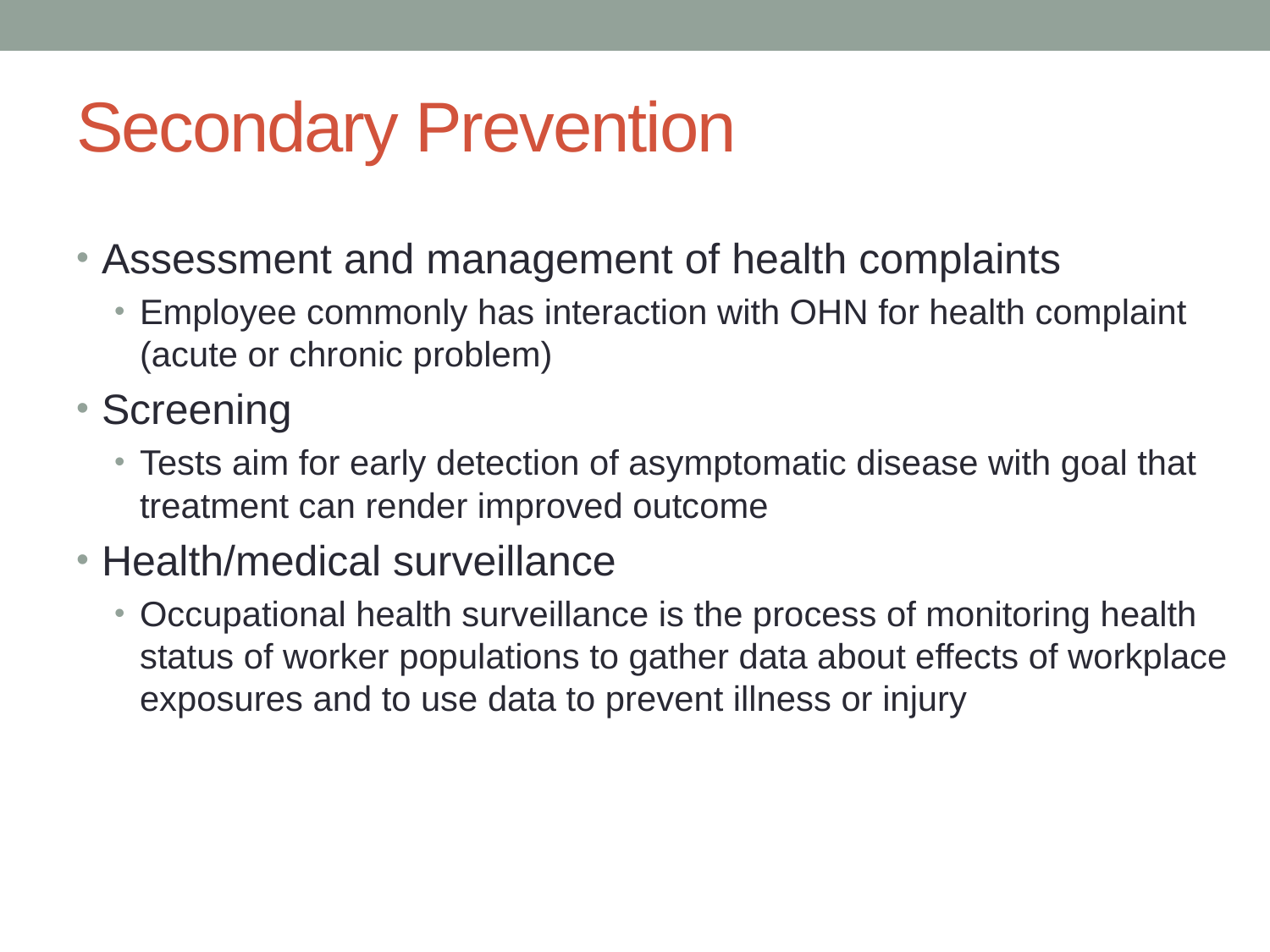

# Secondary Prevention
Assessment and management of health complaints
Employee commonly has interaction with OHN for health complaint (acute or chronic problem)
Screening
Tests aim for early detection of asymptomatic disease with goal that treatment can render improved outcome
Health/medical surveillance
Occupational health surveillance is the process of monitoring health status of worker populations to gather data about effects of workplace exposures and to use data to prevent illness or injury